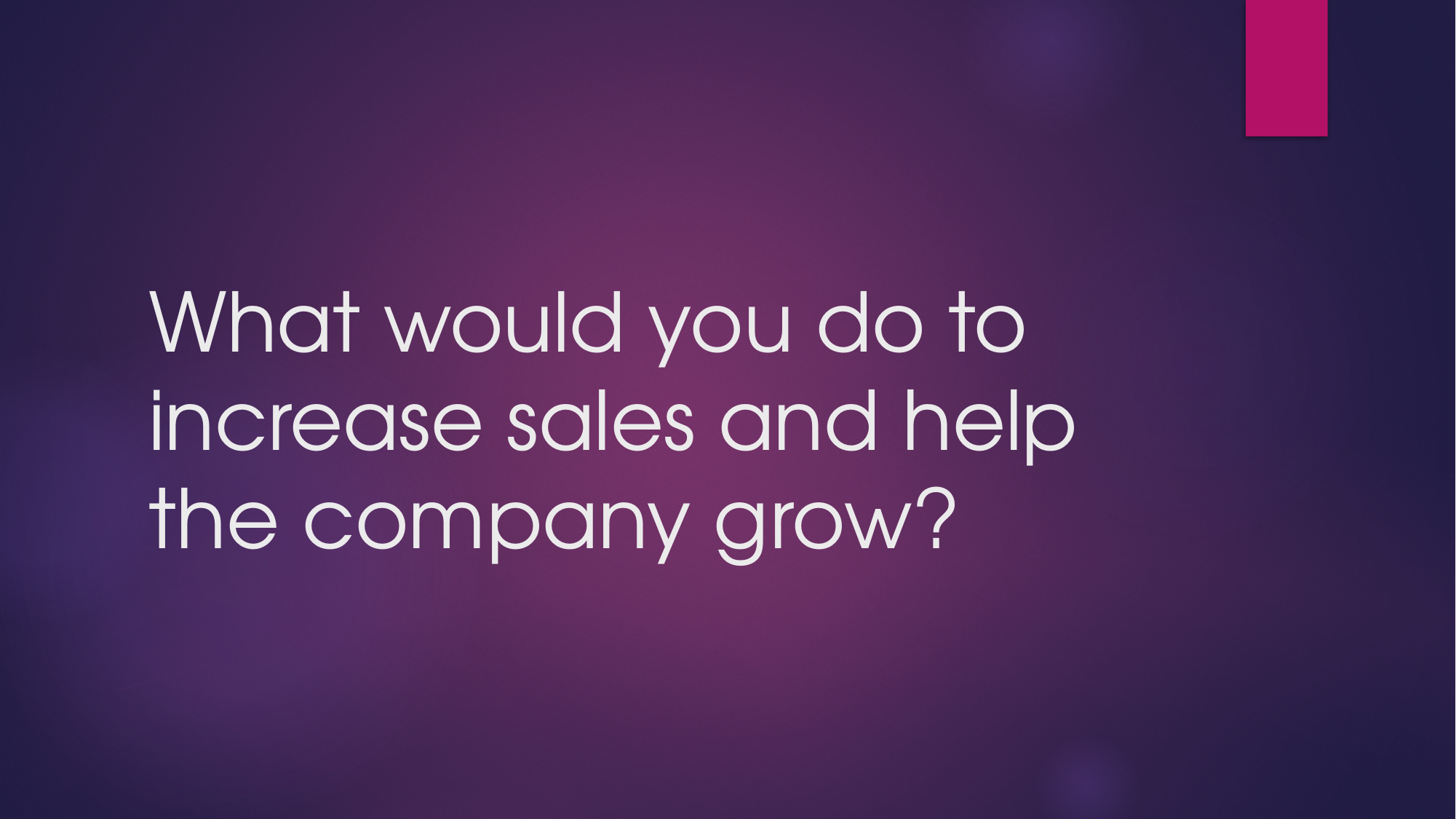

# What would you do to increase sales and help the company grow?